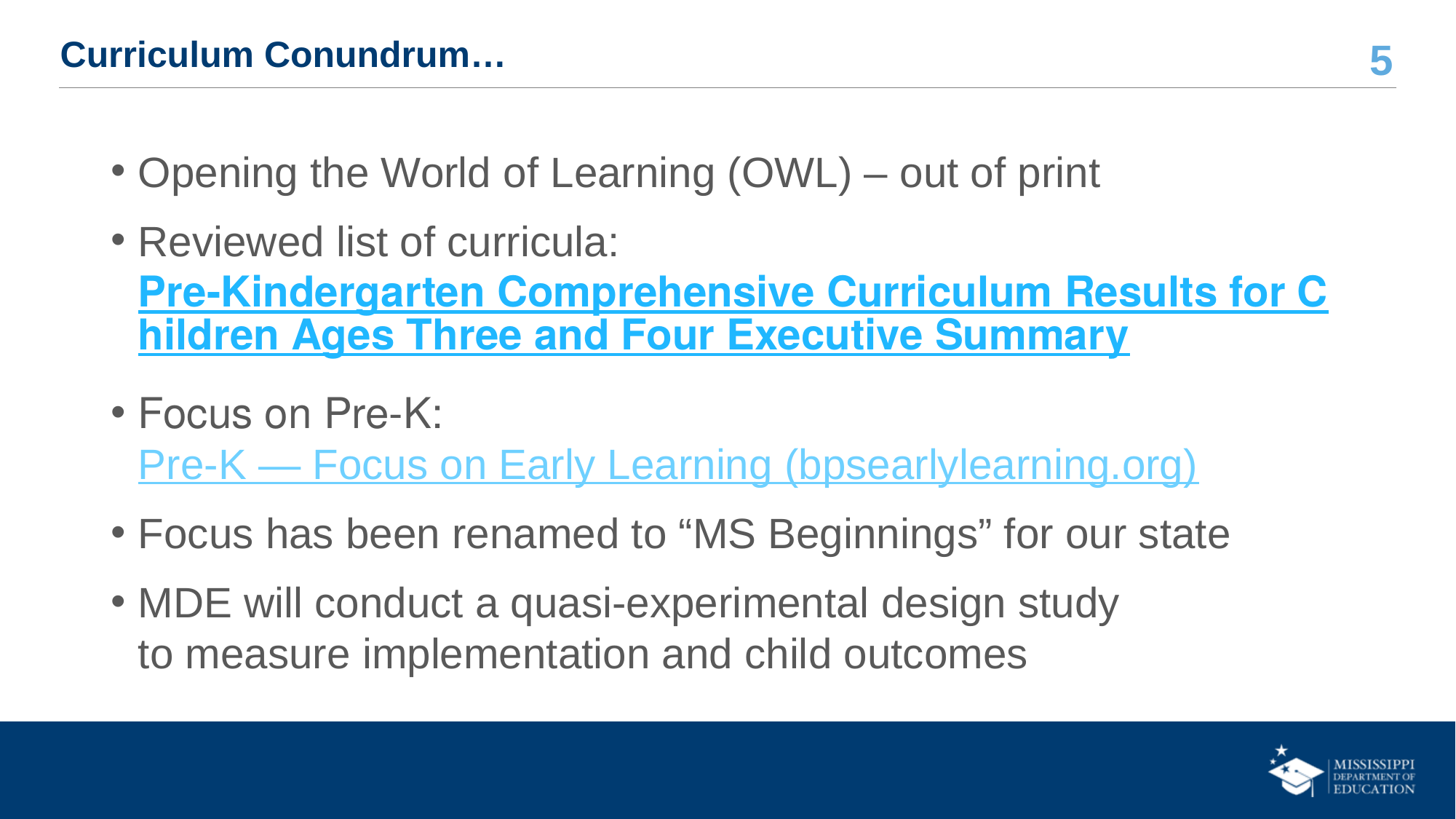

# Curriculum Conundrum…
Opening the World of Learning (OWL) – out of print
Reviewed list of curricula:  Pre-Kindergarten Comprehensive Curriculum Results for Children Ages Three and Four Executive Summary
Focus on Pre-K: Pre-K — Focus on Early Learning (bpsearlylearning.org)
Focus has been renamed to “MS Beginnings” for our state
MDE will conduct a quasi-experimental design study to measure implementation and child outcomes